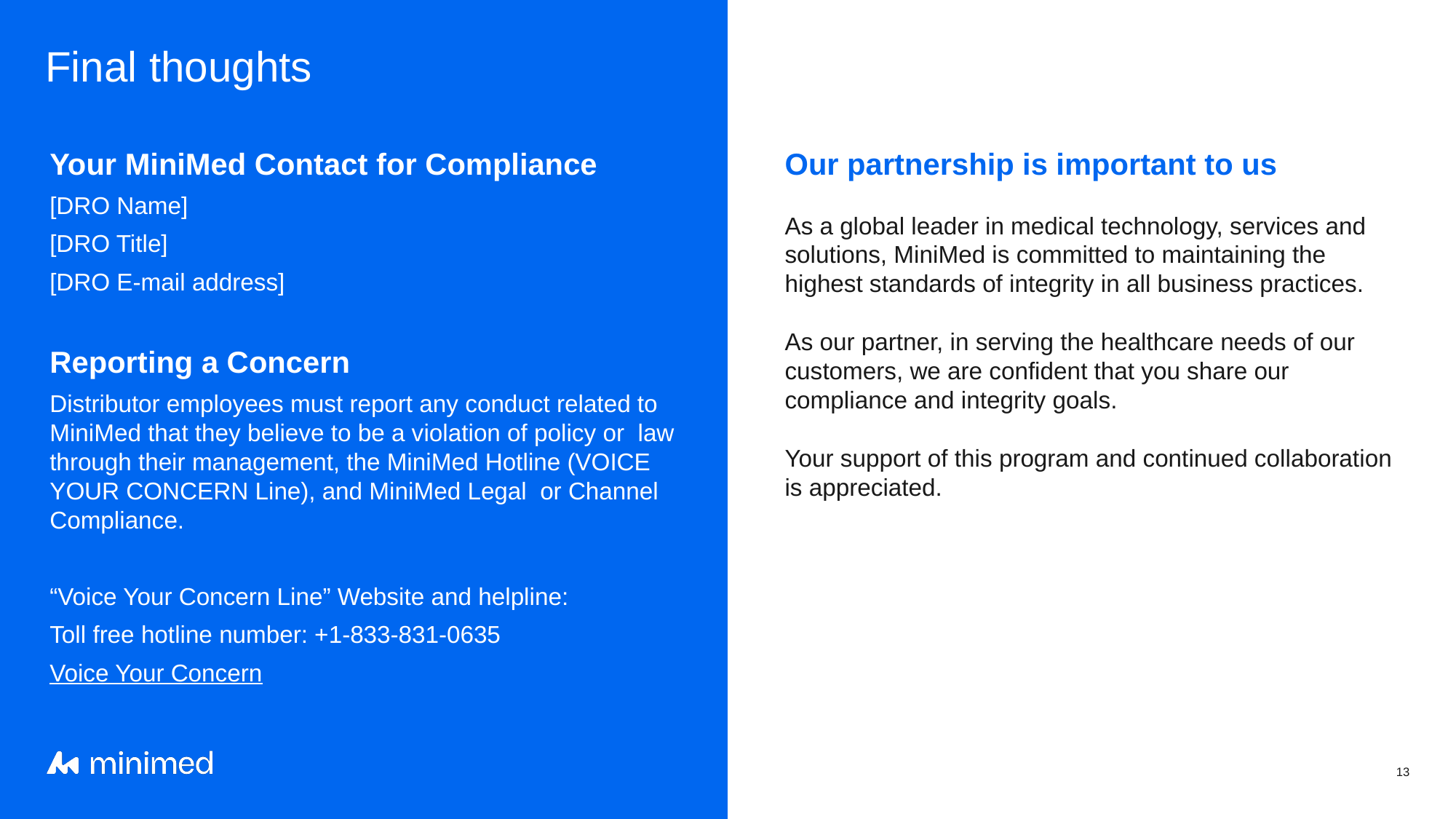

# Final thoughts
Our partnership is important to us

As a global leader in medical technology, services and solutions, MiniMed is committed to maintaining the highest standards of integrity in all business practices.

As our partner, in serving the healthcare needs of our customers, we are confident that you share our compliance and integrity goals.

Your support of this program and continued collaboration is appreciated.
Your MiniMed Contact for Compliance
[DRO Name]
[DRO Title]
[DRO E-mail address]

Reporting a Concern
Distributor employees must report any conduct related to MiniMed that they believe to be a violation of policy or  law through their management, the MiniMed Hotline (VOICE YOUR CONCERN Line), and MiniMed Legal  or Channel Compliance.

“Voice Your Concern Line” Website and helpline:
Toll free hotline number: +1-833-831-0635
Voice Your Concern
Distributor Compliance Presentation - June 2023 - Public
13